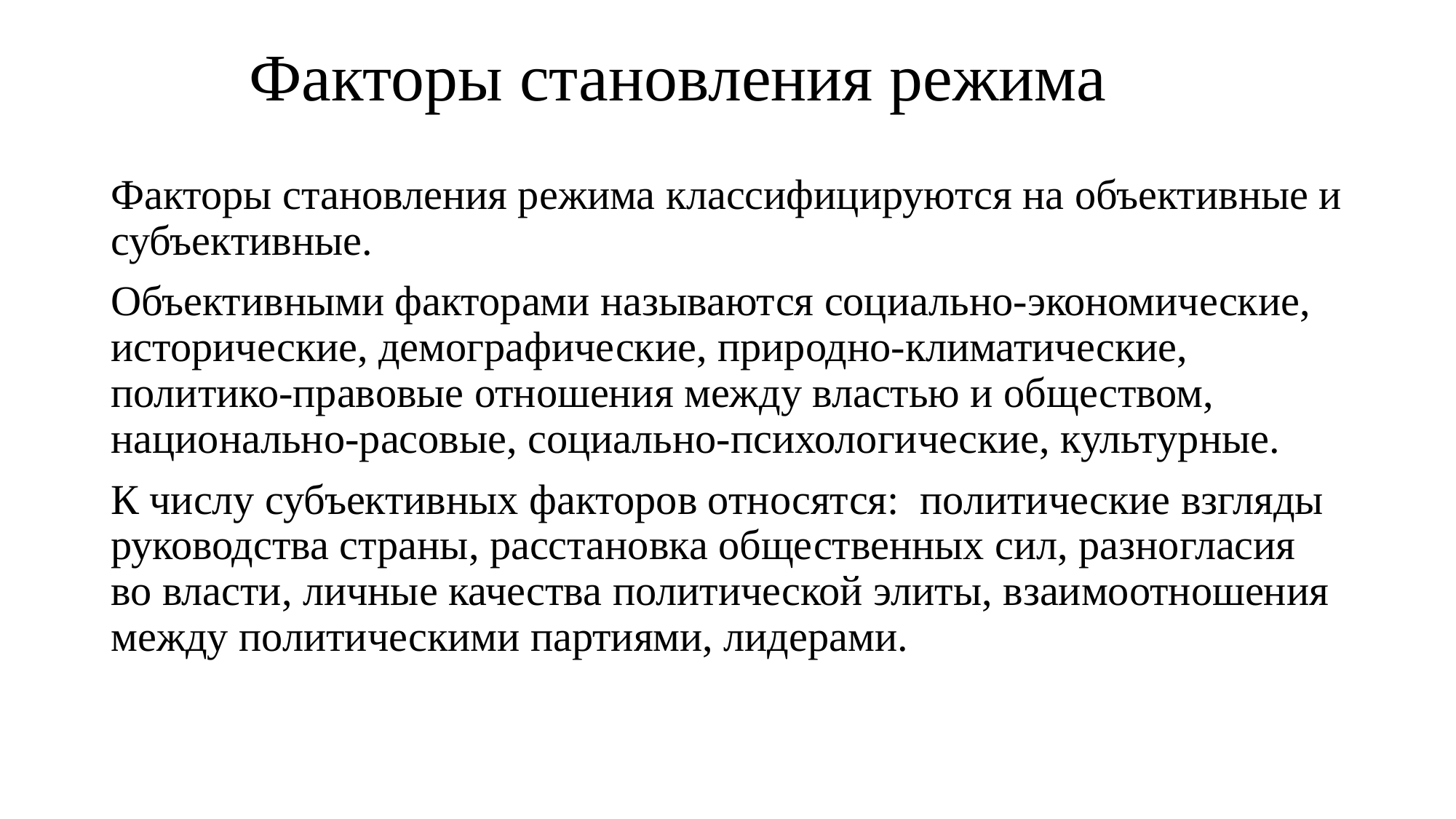

# Факторы становления режима
Факторы становления режима классифицируются на объективные и субъективные.
Объективными факторами называются социально-экономические, исторические, демографические, природно-климатические, политико-правовые отношения между властью и обществом, национально-расовые, социально-психологические, культурные.
К числу субъективных факторов относятся:  политические взгляды руководства страны, расстановка общественных сил, разногласия во власти, личные качества политической элиты, взаимоотношения между политическими партиями, лидерами.